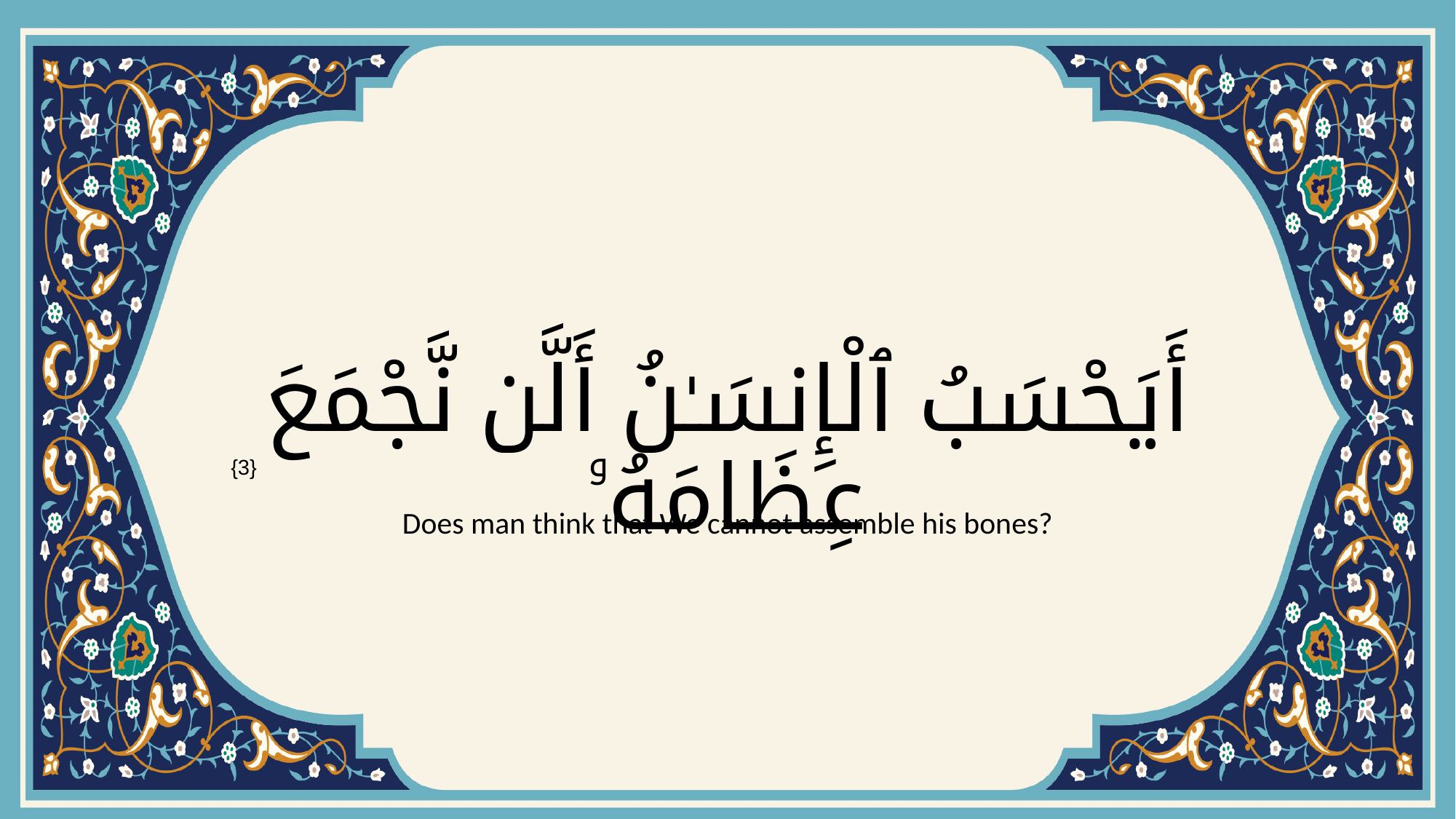

# أَيَحْسَبُ ٱلْإِنسَـٰنُ أَلَّن نَّجْمَعَ عِظَامَهُۥ
{3}
Does man think that We cannot assemble his bones?